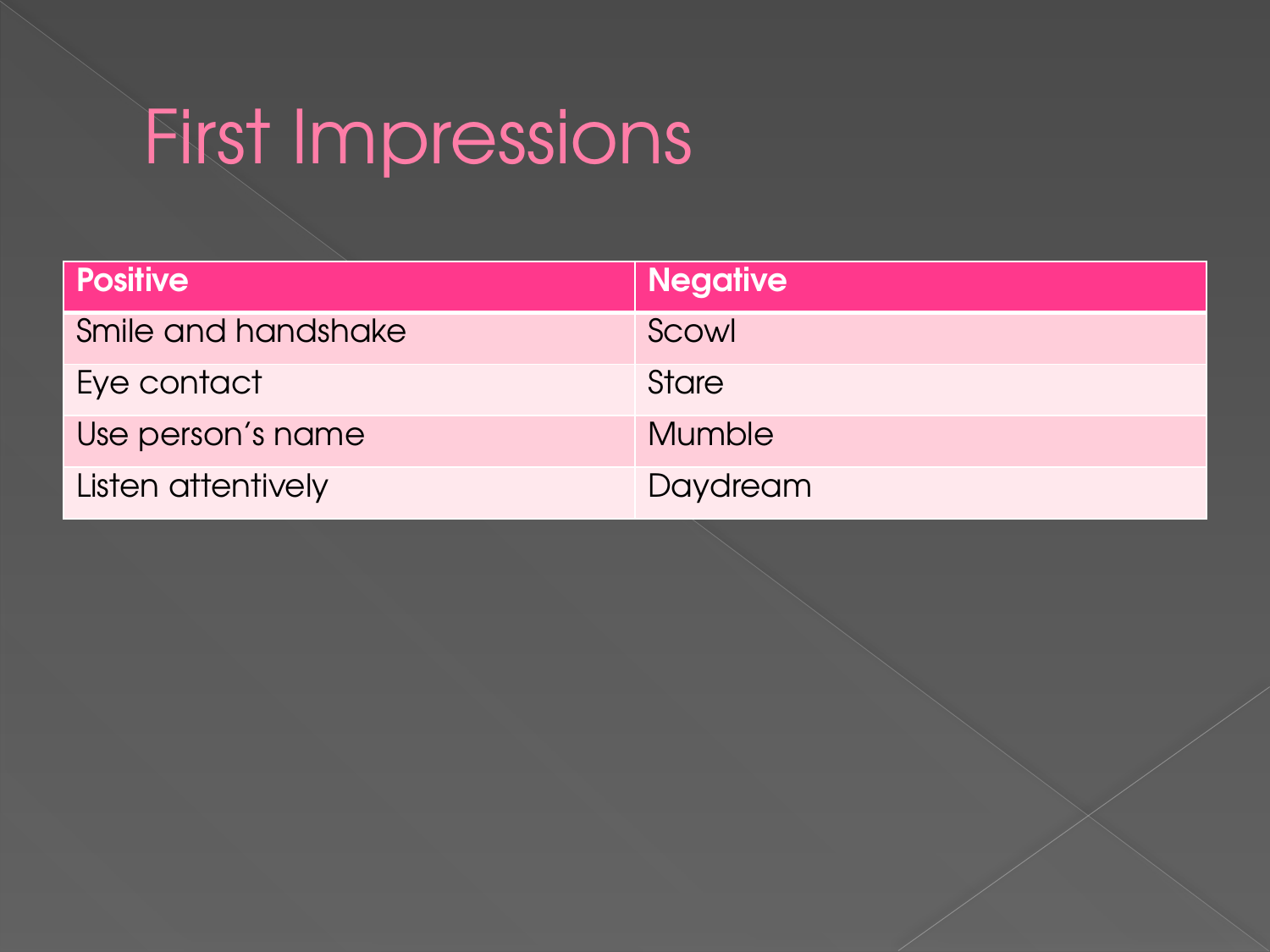

# First Impressions
| Positive | Negative |
| --- | --- |
| Smile and handshake | Scowl |
| Eye contact | Stare |
| Use person’s name | Mumble |
| Listen attentively | Daydream |